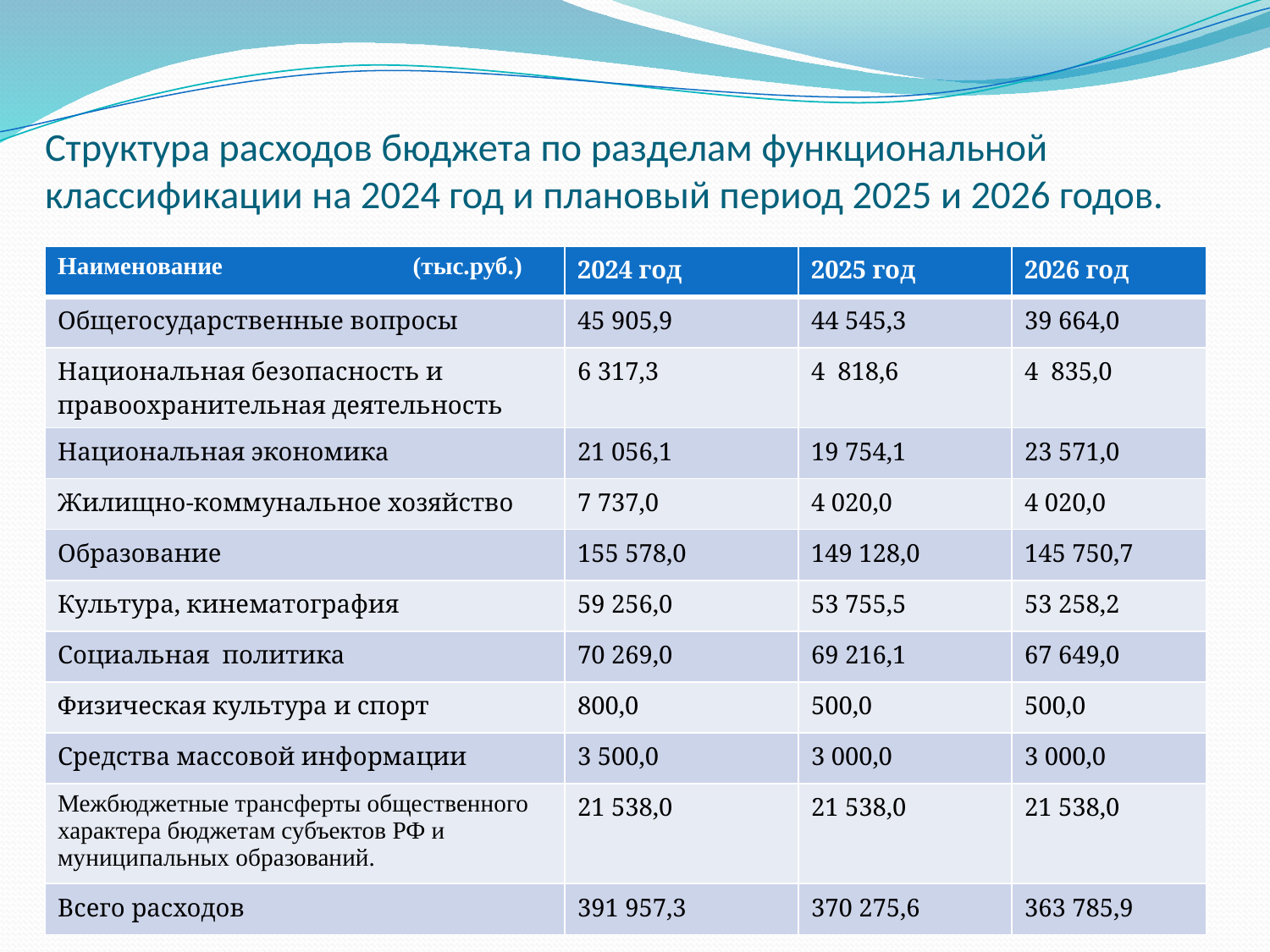

# Структура расходов бюджета по разделам функциональной классификации на 2024 год и плановый период 2025 и 2026 годов.
| Наименование (тыс.руб.) | 2024 год | 2025 год | 2026 год |
| --- | --- | --- | --- |
| Общегосударственные вопросы | 45 905,9 | 44 545,3 | 39 664,0 |
| Национальная безопасность и правоохранительная деятельность | 6 317,3 | 4 818,6 | 4 835,0 |
| Национальная экономика | 21 056,1 | 19 754,1 | 23 571,0 |
| Жилищно-коммунальное хозяйство | 7 737,0 | 4 020,0 | 4 020,0 |
| Образование | 155 578,0 | 149 128,0 | 145 750,7 |
| Культура, кинематография | 59 256,0 | 53 755,5 | 53 258,2 |
| Социальная политика | 70 269,0 | 69 216,1 | 67 649,0 |
| Физическая культура и спорт | 800,0 | 500,0 | 500,0 |
| Средства массовой информации | 3 500,0 | 3 000,0 | 3 000,0 |
| Межбюджетные трансферты общественного характера бюджетам субъектов РФ и муниципальных образований. | 21 538,0 | 21 538,0 | 21 538,0 |
| Всего расходов | 391 957,3 | 370 275,6 | 363 785,9 |